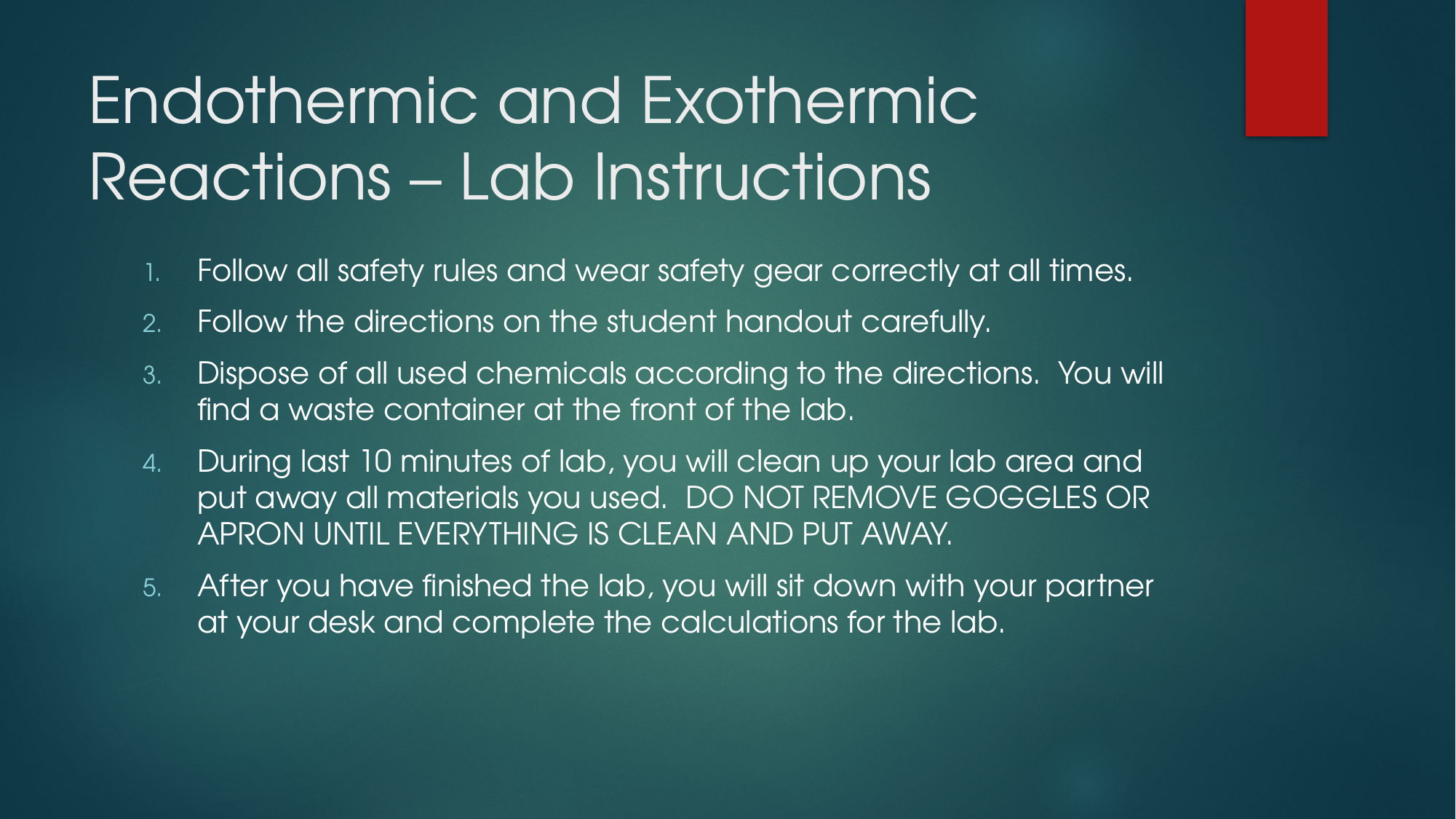

# Endothermic and Exothermic Reactions – Lab Instructions
Follow all safety rules and wear safety gear correctly at all times.
Follow the directions on the student handout carefully.
Dispose of all used chemicals according to the directions.  You will find a waste container at the front of the lab.
During last 10 minutes of lab, you will clean up your lab area and put away all materials you used.  DO NOT REMOVE GOGGLES OR APRON UNTIL EVERYTHING IS CLEAN AND PUT AWAY.
After you have finished the lab, you will sit down with your partner at your desk and complete the calculations for the lab.